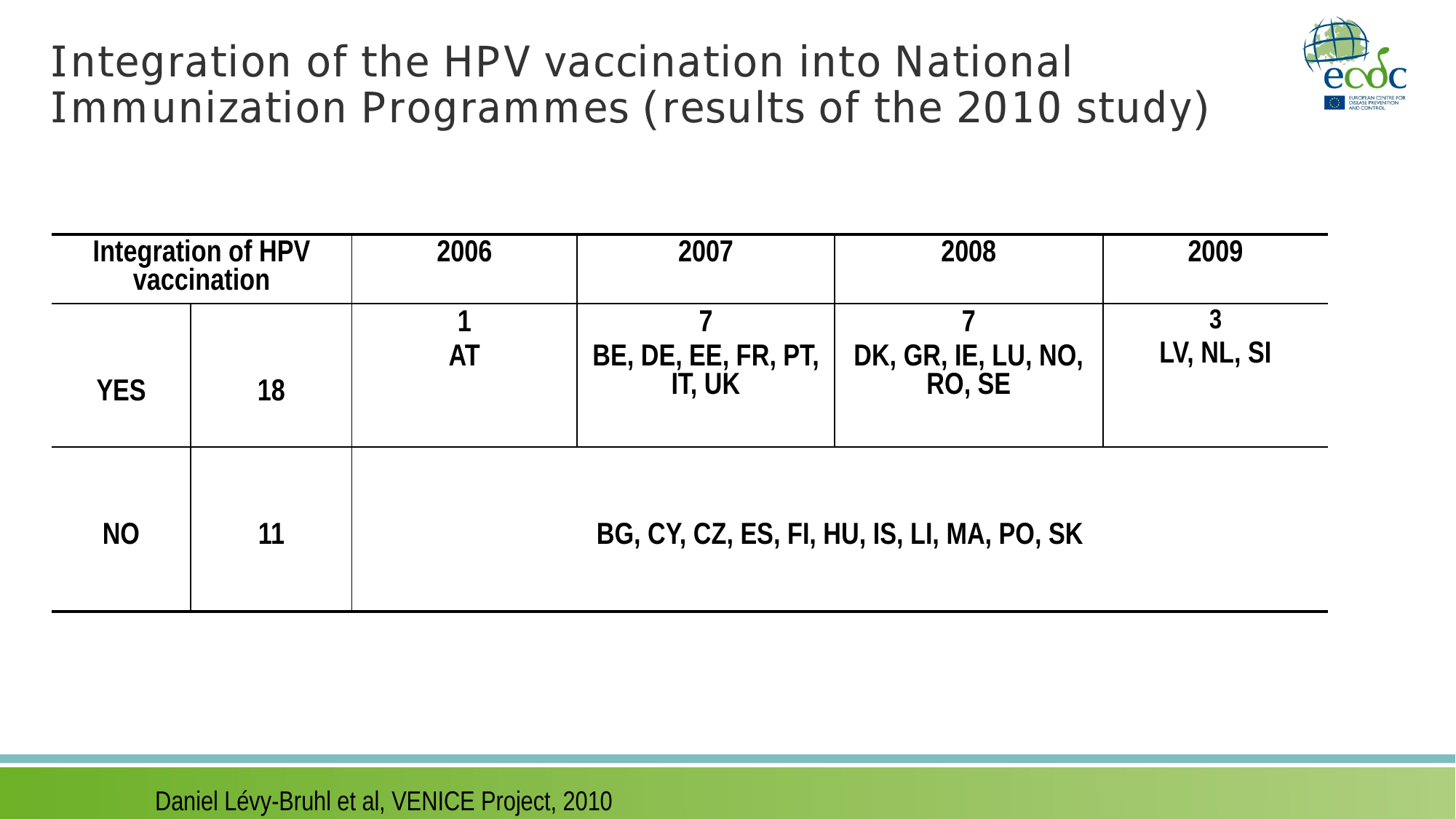

# Integration of the HPV vaccination into National Immunization Programmes (results of the 2010 study)
| Integration of HPV vaccination |  | 2006 | 2007 | 2008 | 2009 |
| --- | --- | --- | --- | --- | --- |
| YES | 18 | 1 AT | 7 BE, DE, EE, FR, PT, IT, UK | 7 DK, GR, IE, LU, NO, RO, SE | 3 LV, NL, SI |
| NO | 11 | BG, CY, CZ, ES, FI, HU, IS, LI, MA, PO, SK |  |  |  |
Daniel Lévy-Bruhl et al, VENICE Project, 2010